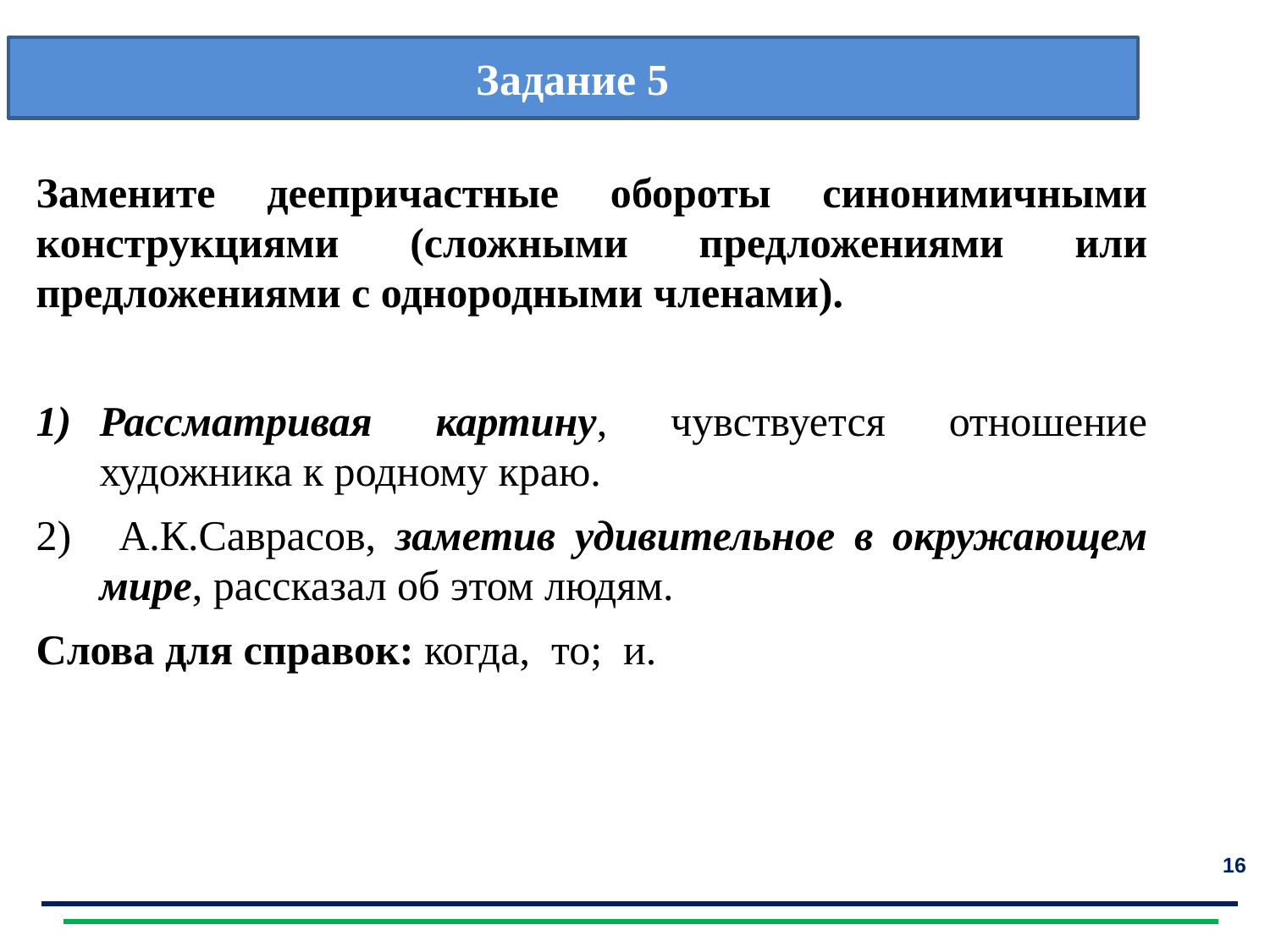

Задание 5

| Замените деепричастные обороты синонимичными конструкциями (сложными предложениями или предложениями с однородными членами). Рассматривая картину, чувствуется отношение художника к родному краю. А.К.Саврасов, заметив удивительное в окружающем мире, рассказал об этом людям. Слова для справок: когда, то; и. |
| --- |
16